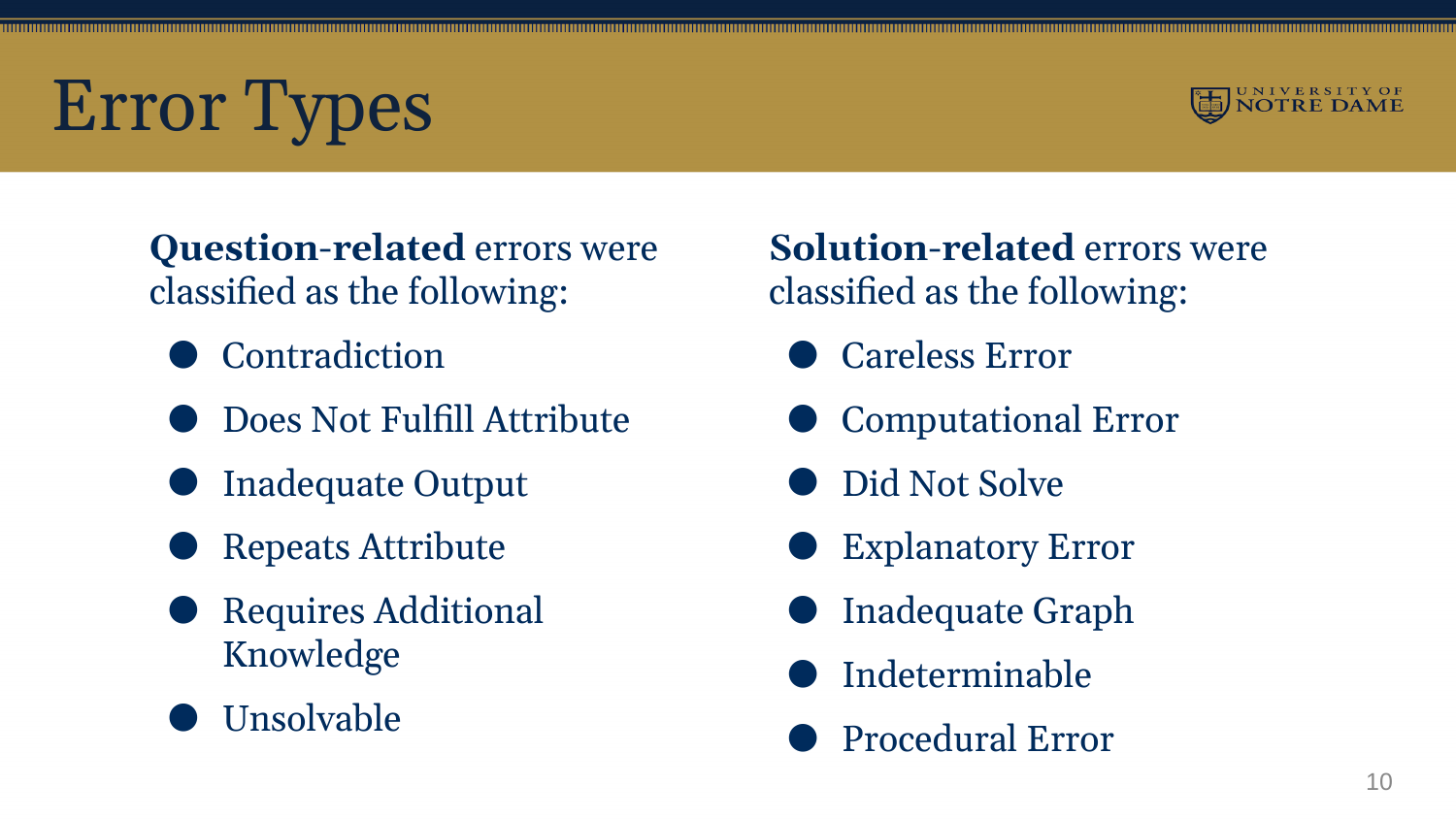

# Error Types
Question-related errors were classified as the following:
Contradiction
Does Not Fulfill Attribute
Inadequate Output
Repeats Attribute
Requires Additional Knowledge
Unsolvable

Solution-related errors were classified as the following:
Careless Error
Computational Error
Did Not Solve
Explanatory Error
Inadequate Graph
Indeterminable
Procedural Error

10